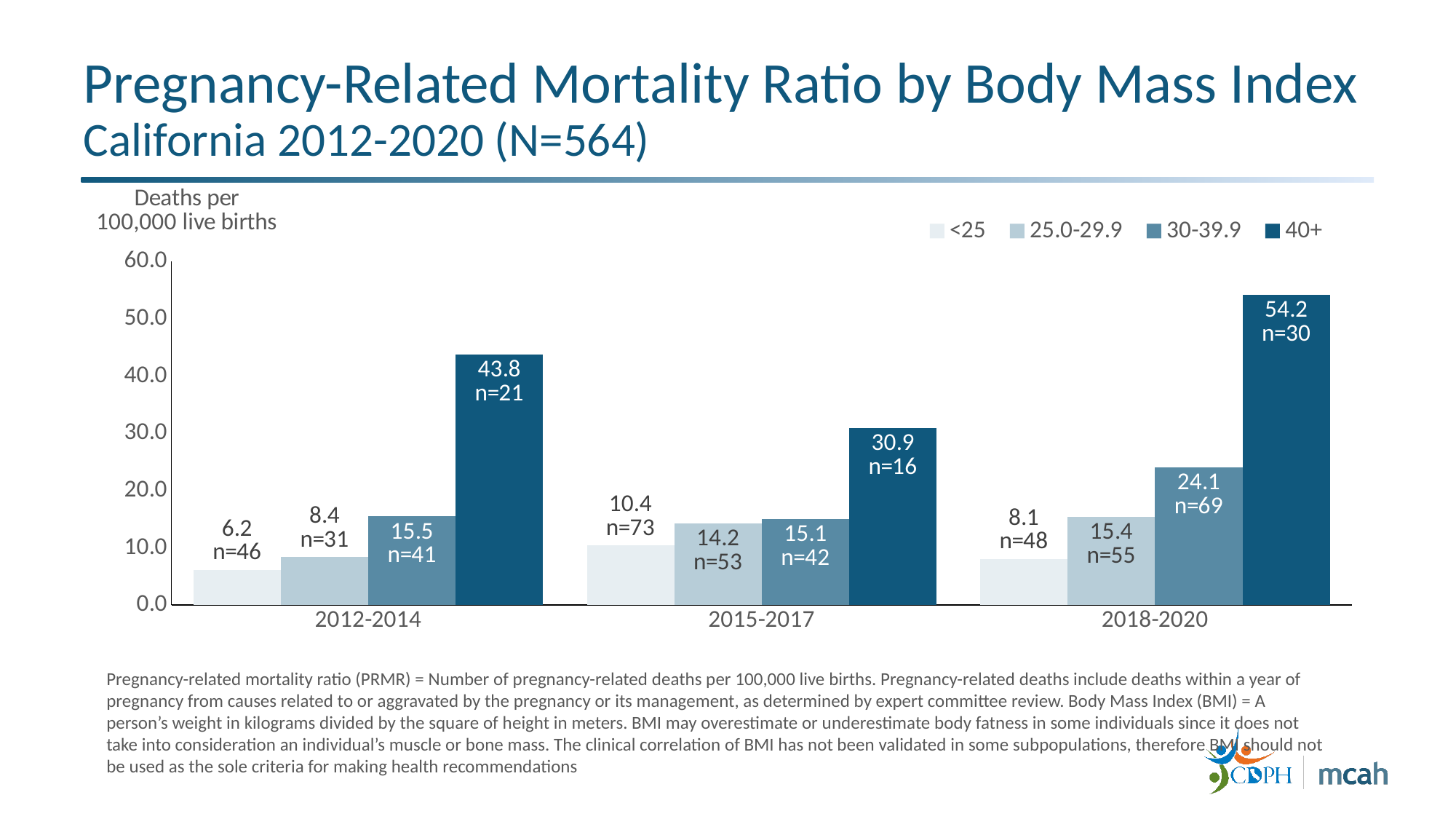

# Pregnancy-Related Mortality Ratio by Body Mass Index California 2012-2020 (N=564)

### Chart

| Category | <25 | 25.0-29.9 | 30-39.9 | 40+ |
|---|---|---|---|---|
| 2012-2014 | 6.1616853012997135 | 8.39044247404376 | 15.481278980199066 | 43.76094023505876 |
| 2015-2017 | 10.385486496022216 | 14.245626861338982 | 15.052684395383844 | 30.89757454039858 |
| 2018-2020 | 8.060412793890206 | 15.419724912107569 | 24.069991348756734 | 54.17705060136526 |
Pregnancy-related mortality ratio (PRMR) = Number of pregnancy-related deaths per 100,000 live births. Pregnancy-related deaths include deaths within a year of pregnancy from causes related to or aggravated by the pregnancy or its management, as determined by expert committee review. Body Mass Index (BMI) = A person’s weight in kilograms divided by the square of height in meters. BMI may overestimate or underestimate body fatness in some individuals since it does not take into consideration an individual’s muscle or bone mass. The clinical correlation of BMI has not been validated in some subpopulations, therefore BMI should not be used as the sole criteria for making health recommendations